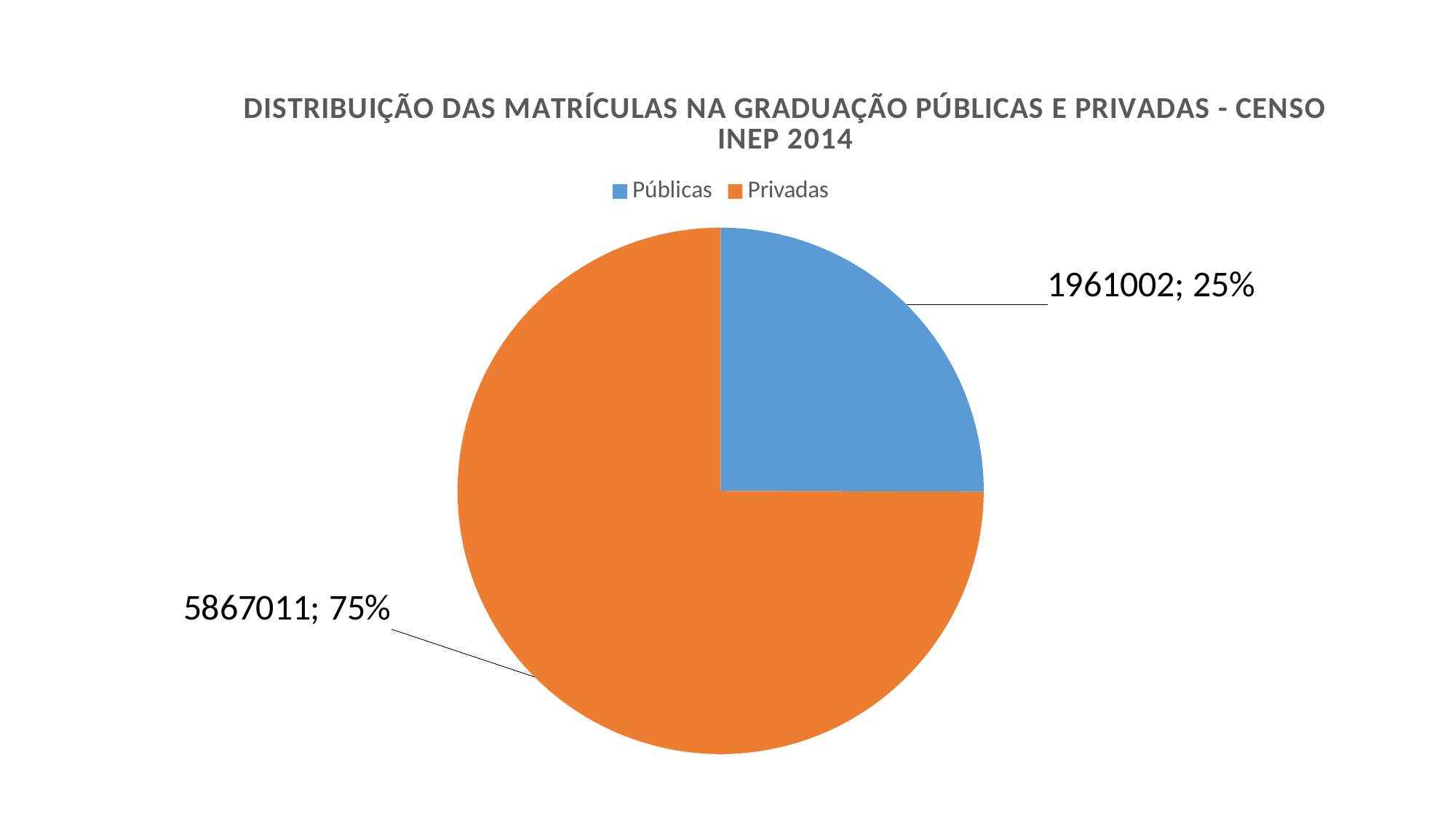

### Chart: DISTRIBUIÇÃO DAS MATRÍCULAS NA GRADUAÇÃO PÚBLICAS E PRIVADAS - CENSO INEP 2014

| Category |  |
|---|---|
| Públicas | 1961002.0 |
| Privadas | 5867011.0 |